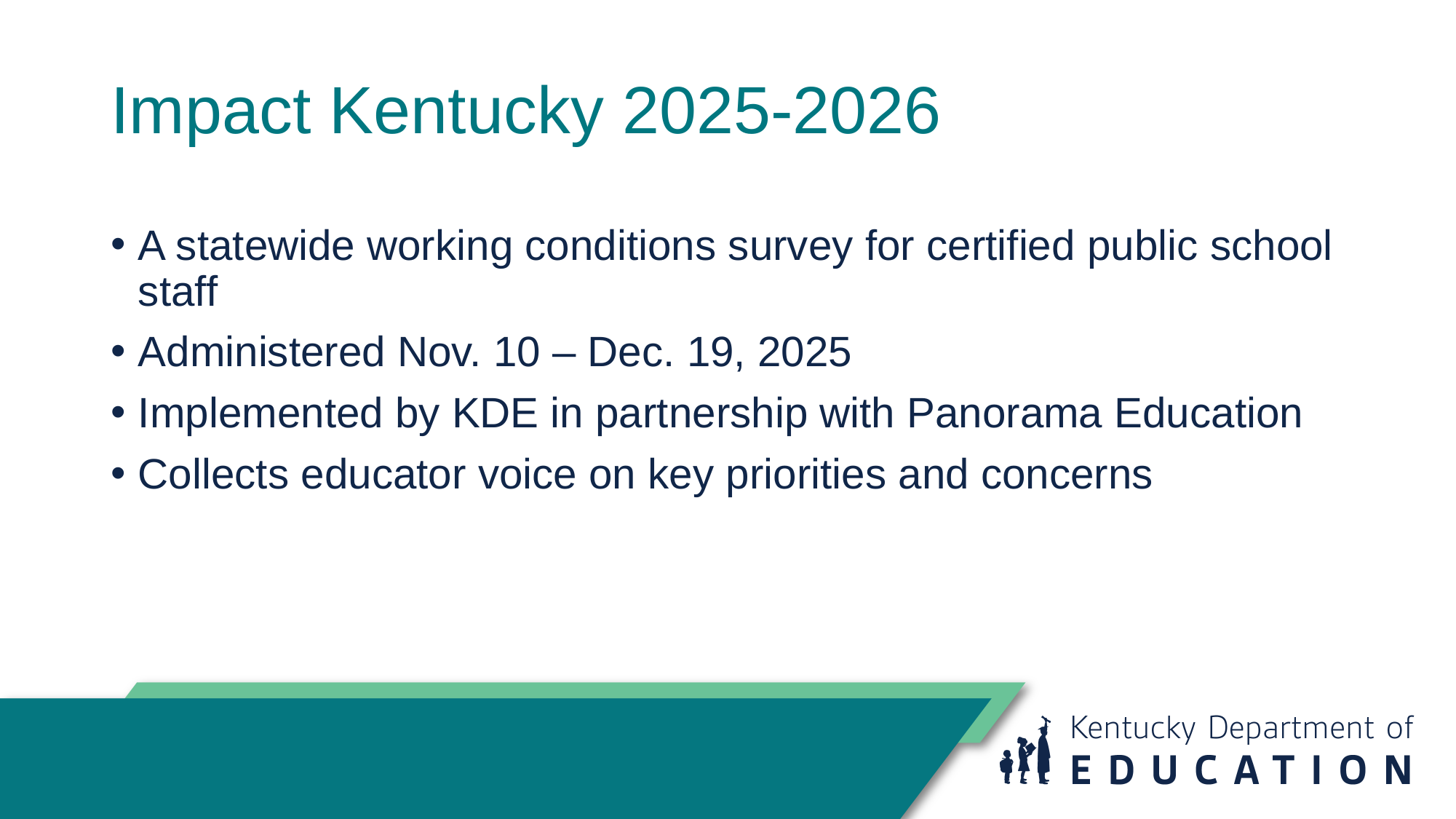

# Impact Kentucky 2025-2026
A statewide working conditions survey for certified public school staff
Administered Nov. 10 – Dec. 19, 2025
Implemented by KDE in partnership with Panorama Education
Collects educator voice on key priorities and concerns